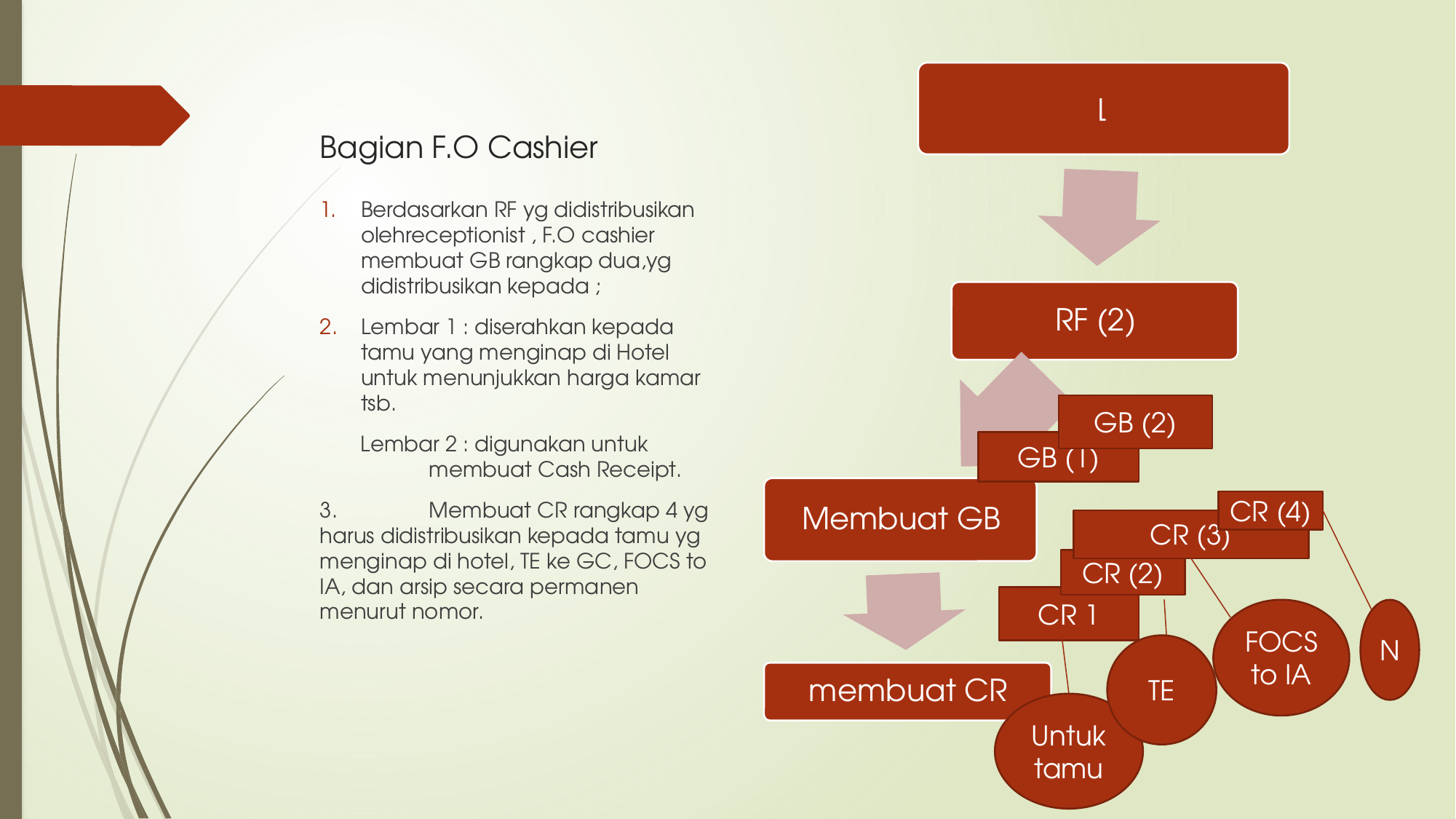

# Bagian F.O Cashier
1

RF (2)

Membuat GB

membuat CR
Berdasarkan RF yg didistribusikan olehreceptionist , F.O cashier membuat GB rangkap dua,yg didistribusikan kepada ;
Lembar 1 : diserahkan kepada tamu yang menginap di Hotel untuk menunjukkan harga kamar tsb.
       Lembar 2 : digunakan untuk    	membuat Cash Receipt.
3.  	Membuat CR rangkap 4 yg harus didistribusikan kepada tamu yg menginap di hotel, TE ke GC, FOCS to IA, dan arsip secara permanen menurut nomor.
GB (2)
GB (1)
CR (4)
CR (3)
CR (2)
CR 1
FOCS to IA
N
TE
Untuk tamu